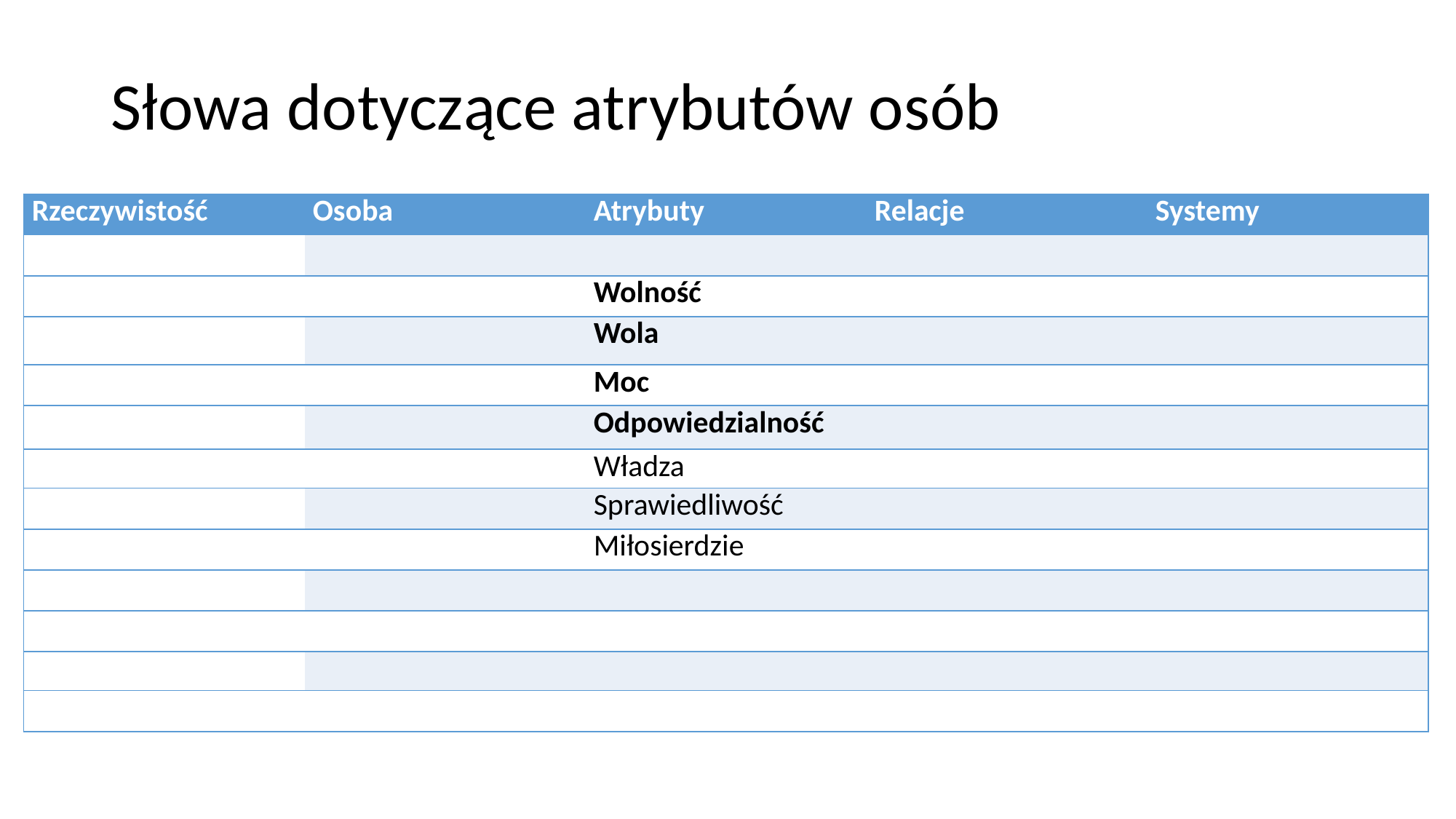

# Słowa dotyczące atrybutów osób
| Rzeczywistość | Osoba | Atrybuty | Relacje | Systemy |
| --- | --- | --- | --- | --- |
|  |  |  |  |  |
|  |  | Wolność |  |  |
|  |  | Wola |  |  |
|  |  | Moc |  |  |
|  |  | Odpowiedzialność |  |  |
|  |  | Władza |  |  |
|  |  | Sprawiedliwość |  |  |
|  |  | Miłosierdzie |  |  |
|  |  |  |  |  |
|  |  |  |  |  |
|  |  |  |  |  |
|  |  |  |  |  |